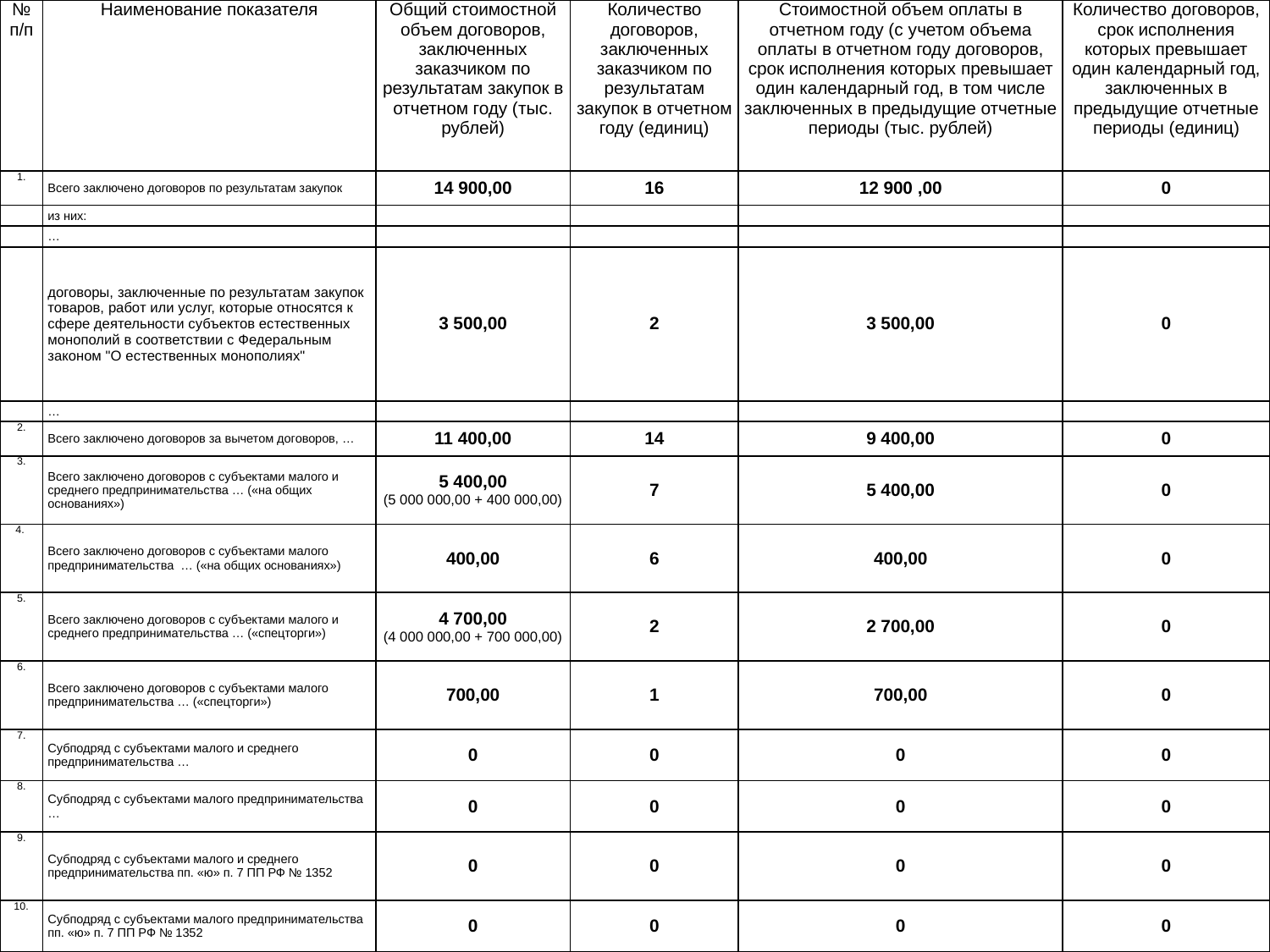

| № п/п | Наименование показателя | Общий стоимостной объем договоров, заключенных заказчиком по результатам закупок в отчетном году (тыс. рублей) | Количество договоров, заключенных заказчиком по результатам закупок в отчетном году (единиц) | Стоимостной объем оплаты в отчетном году (с учетом объема оплаты в отчетном году договоров, срок исполнения которых превышает один календарный год, в том числе заключенных в предыдущие отчетные периоды (тыс. рублей) | Количество договоров, срок исполнения которых превышает один календарный год, заключенных в предыдущие отчетные периоды (единиц) |
| --- | --- | --- | --- | --- | --- |
| 1. | Всего заключено договоров по результатам закупок | 14 900,00 | 16 | 12 900 ,00 | 0 |
|  | из них: |  |  |  |  |
|  | … |  |  |  |  |
|  | договоры, заключенные по результатам закупок товаров, работ или услуг, которые относятся к сфере деятельности субъектов естественных монополий в соответствии с Федеральным законом "О естественных монополиях" | 3 500,00 | 2 | 3 500,00 | 0 |
|  | … |  |  |  |  |
| 2. | Всего заключено договоров за вычетом договоров, … | 11 400,00 | 14 | 9 400,00 | 0 |
| 3. | Всего заключено договоров с субъектами малого и среднего предпринимательства … («на общих основаниях») | 5 400,00 (5 000 000,00 + 400 000,00) | 7 | 5 400,00 | 0 |
| 4. | Всего заключено договоров с субъектами малого предпринимательства … («на общих основаниях») | 400,00 | 6 | 400,00 | 0 |
| 5. | Всего заключено договоров с субъектами малого и среднего предпринимательства … («спецторги») | 4 700,00 (4 000 000,00 + 700 000,00) | 2 | 2 700,00 | 0 |
| 6. | Всего заключено договоров с субъектами малого предпринимательства … («спецторги») | 700,00 | 1 | 700,00 | 0 |
| 7. | Субподряд с субъектами малого и среднего предпринимательства … | 0 | 0 | 0 | 0 |
| 8. | Субподряд с субъектами малого предпринимательства … | 0 | 0 | 0 | 0 |
| 9. | Субподряд с субъектами малого и среднего предпринимательства пп. «ю» п. 7 ПП РФ № 1352 | 0 | 0 | 0 | 0 |
| 10. | Субподряд с субъектами малого предпринимательства пп. «ю» п. 7 ПП РФ № 1352 | 0 | 0 | 0 | 0 |